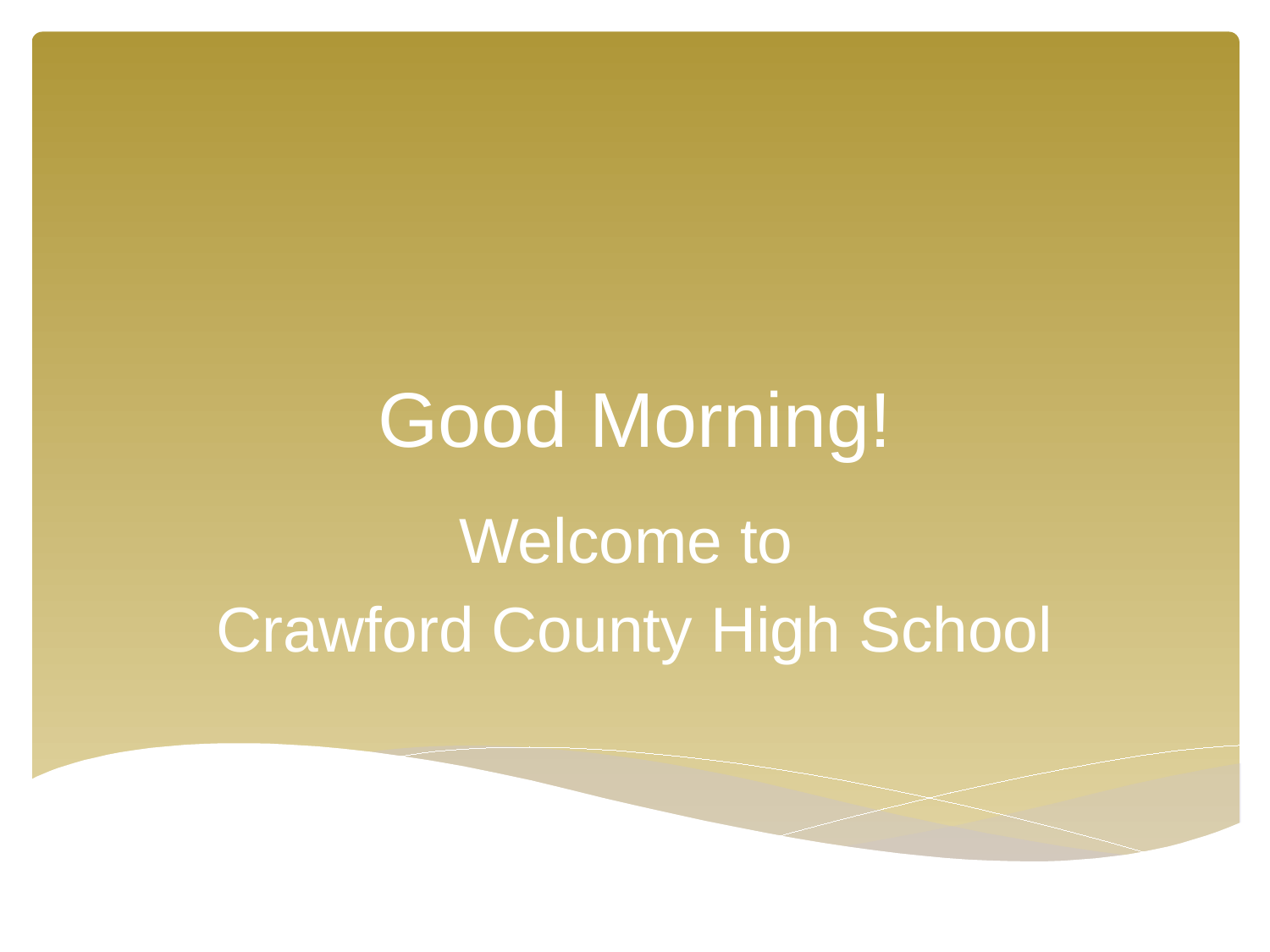

# Good Morning!
Welcome to
Crawford County High School